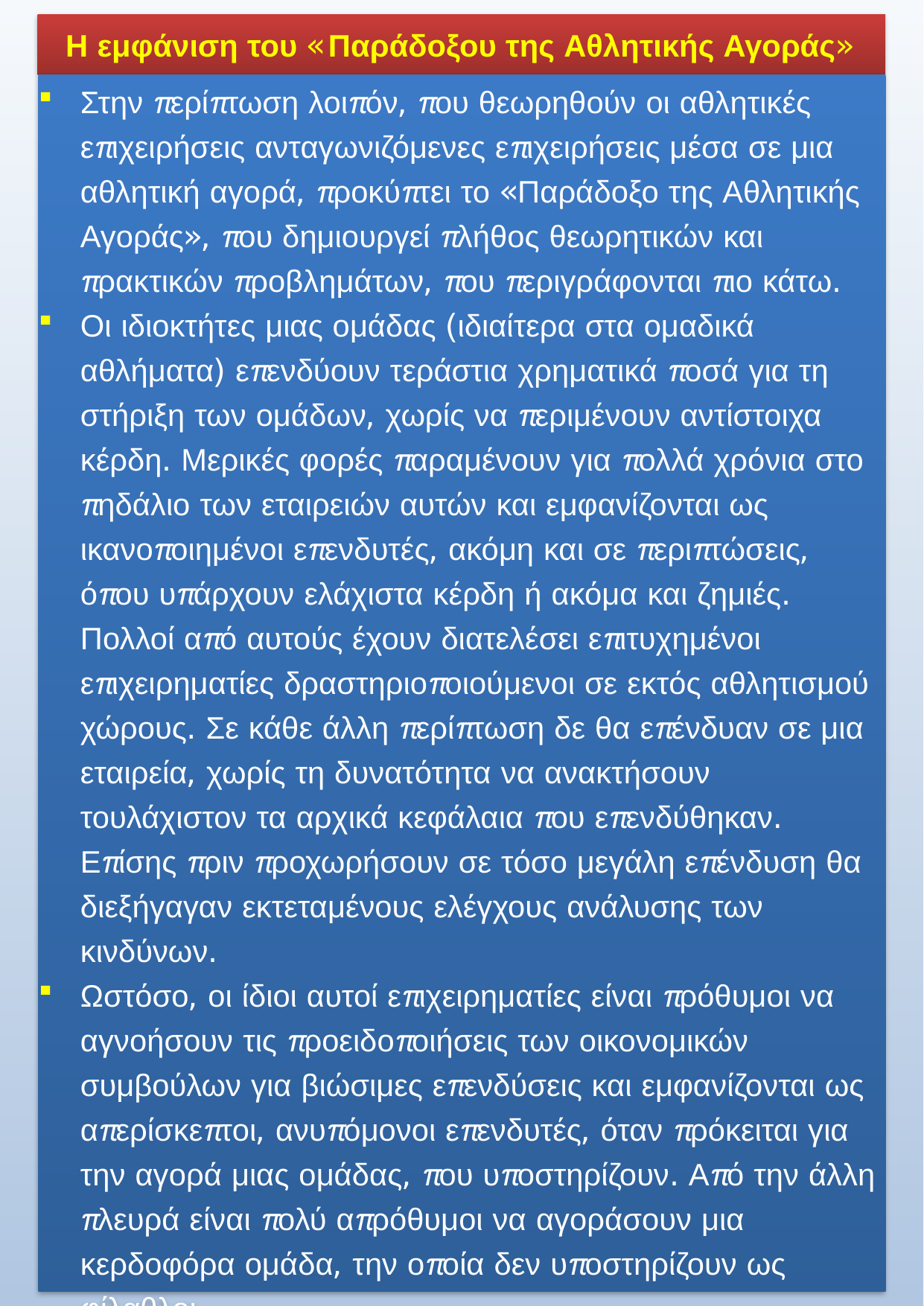

Η εμφάνιση του «Παράδοξου της Αθλητικής Αγοράς»
Στην περίπτωση λοιπόν, που θεωρηθούν οι αθλητικές επιχειρήσεις ανταγωνιζόμενες επιχειρήσεις μέσα σε μια αθλητική αγορά, προκύπτει το «Παράδοξο της Αθλητικής Αγοράς», που δημιουργεί πλήθος θεωρητικών και πρακτικών προβλημάτων, που περιγράφονται πιο κάτω.
Οι ιδιοκτήτες μιας ομάδας (ιδιαίτερα στα ομαδικά αθλήματα) επενδύουν τεράστια χρηματικά ποσά για τη στήριξη των ομάδων, χωρίς να περιμένουν αντίστοιχα κέρδη. Μερικές φορές παραμένουν για πολλά χρόνια στο πηδάλιο των εταιρειών αυτών και εμφανίζονται ως ικανοποιημένοι επενδυτές, ακόμη και σε περιπτώσεις, όπου υπάρχουν ελάχιστα κέρδη ή ακόμα και ζημιές. Πολλοί από αυτούς έχουν διατελέσει επιτυχημένοι επιχειρηματίες δραστηριοποιούμενοι σε εκτός αθλητισμού χώρους. Σε κάθε άλλη περίπτωση δε θα επένδυαν σε μια εταιρεία, χωρίς τη δυνατότητα να ανακτήσουν τουλάχιστον τα αρχικά κεφάλαια που επενδύθηκαν. Επίσης πριν προχωρήσουν σε τόσο μεγάλη επένδυση θα διεξήγαγαν εκτεταμένους ελέγχους ανάλυσης των κινδύνων.
Ωστόσο, οι ίδιοι αυτοί επιχειρηματίες είναι πρόθυμοι να αγνοήσουν τις προειδοποιήσεις των οικονομικών συμβούλων για βιώσιμες επενδύσεις και εμφανίζονται ως απερίσκεπτοι, ανυπόμονοι επενδυτές, όταν πρόκειται για την αγορά μιας ομάδας, που υποστηρίζουν. Από την άλλη πλευρά είναι πολύ απρόθυμοι να αγοράσουν μια κερδοφόρα ομάδα, την οποία δεν υποστηρίζουν ως φίλαθλοι.